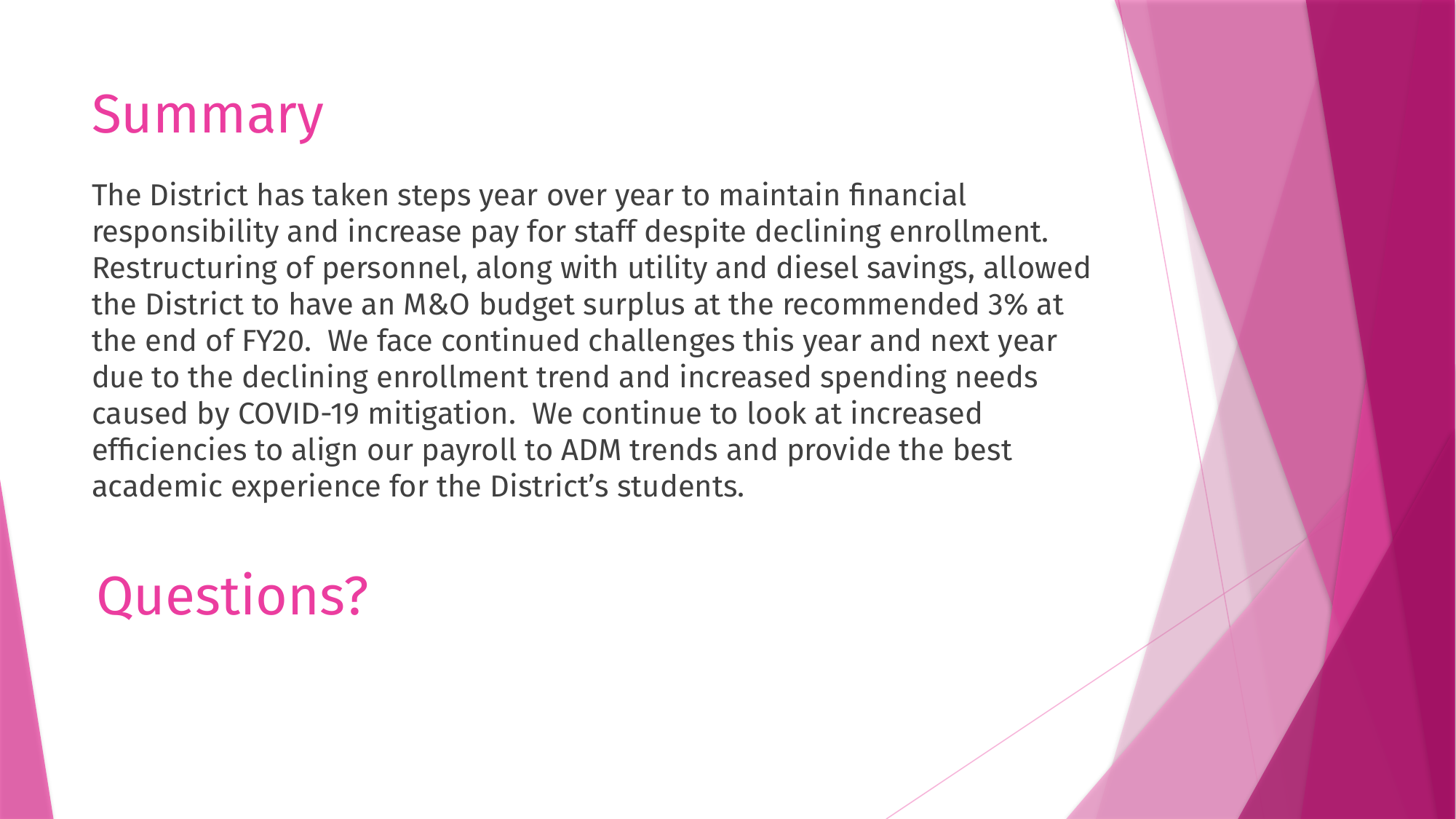

# Summary
The District has taken steps year over year to maintain financial responsibility and increase pay for staff despite declining enrollment.  Restructuring of personnel, along with utility and diesel savings, allowed the District to have an M&O budget surplus at the recommended 3% at the end of FY20.  We face continued challenges this year and next year due to the declining enrollment trend and increased spending needs caused by COVID-19 mitigation.  We continue to look at increased efficiencies to align our payroll to ADM trends and provide the best academic experience for the District’s students.

Questions?